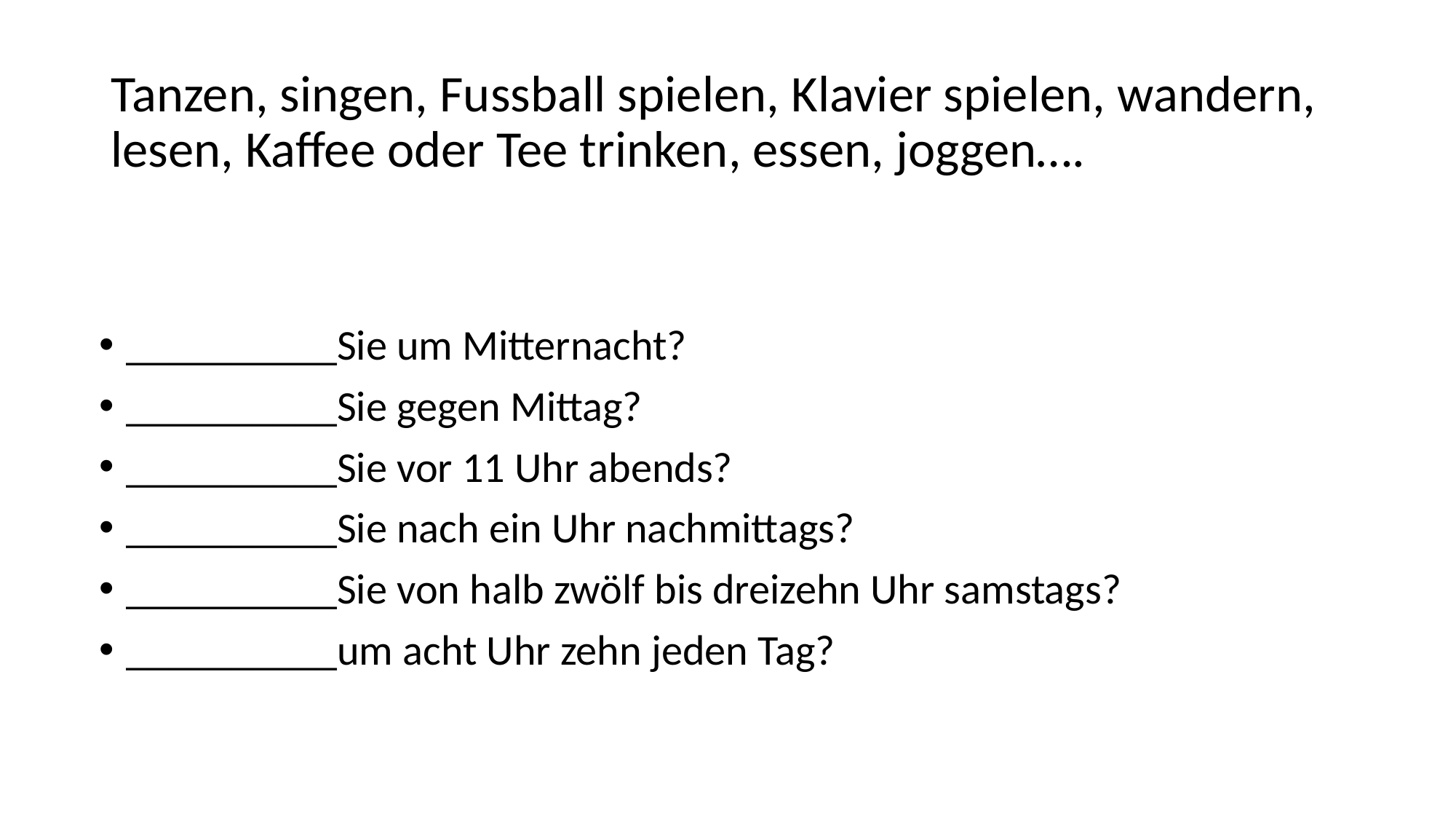

# Tanzen, singen, Fussball spielen, Klavier spielen, wandern, lesen, Kaffee oder Tee trinken, essen, joggen….
__________Sie um Mitternacht?
__________Sie gegen Mittag?
__________Sie vor 11 Uhr abends?
__________Sie nach ein Uhr nachmittags?
__________Sie von halb zwölf bis dreizehn Uhr samstags?
__________um acht Uhr zehn jeden Tag?